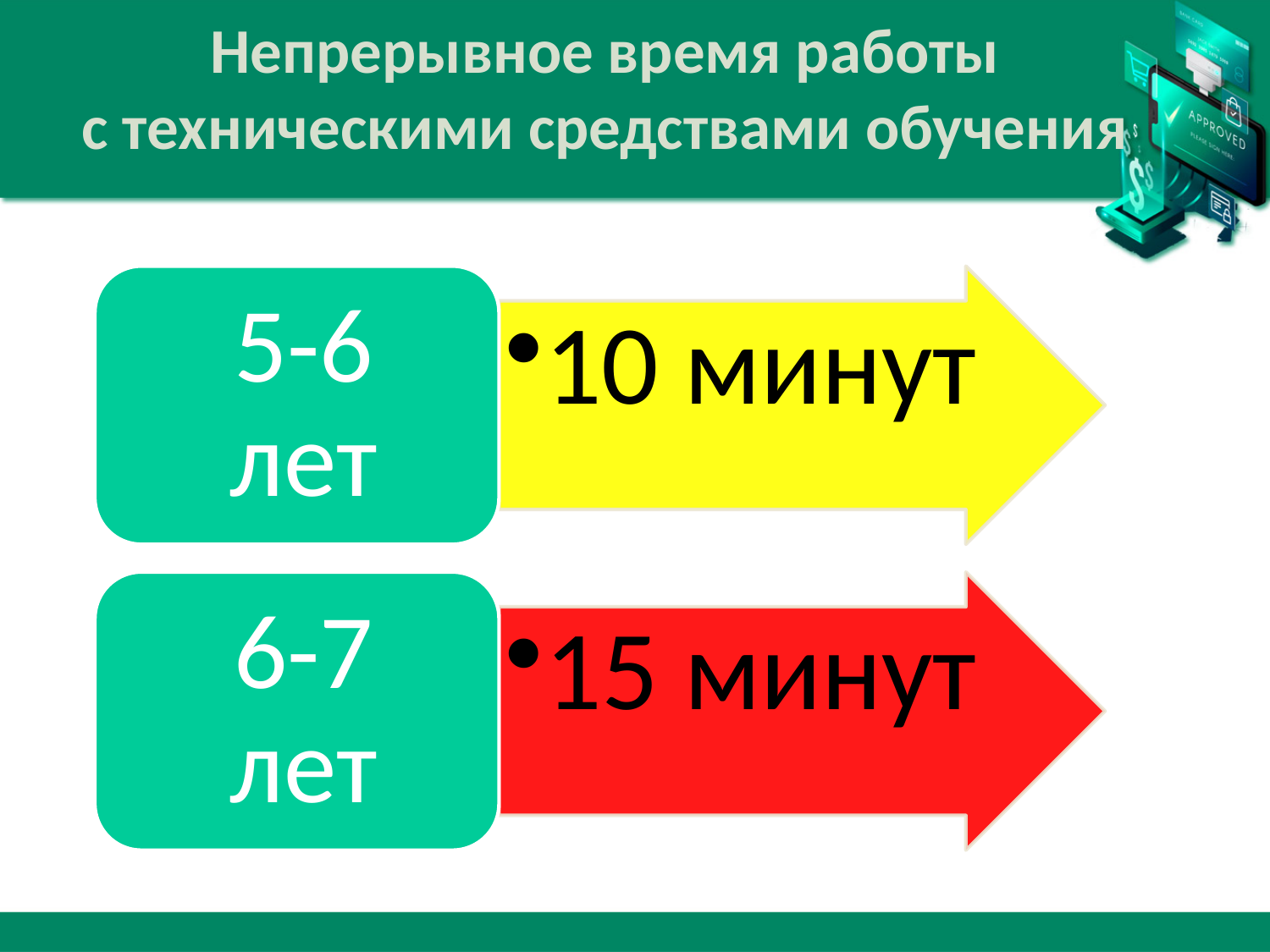

# Непрерывное время работы с техническими средствами обучения
10 минут
5-6 лет
15 минут
6-7 лет